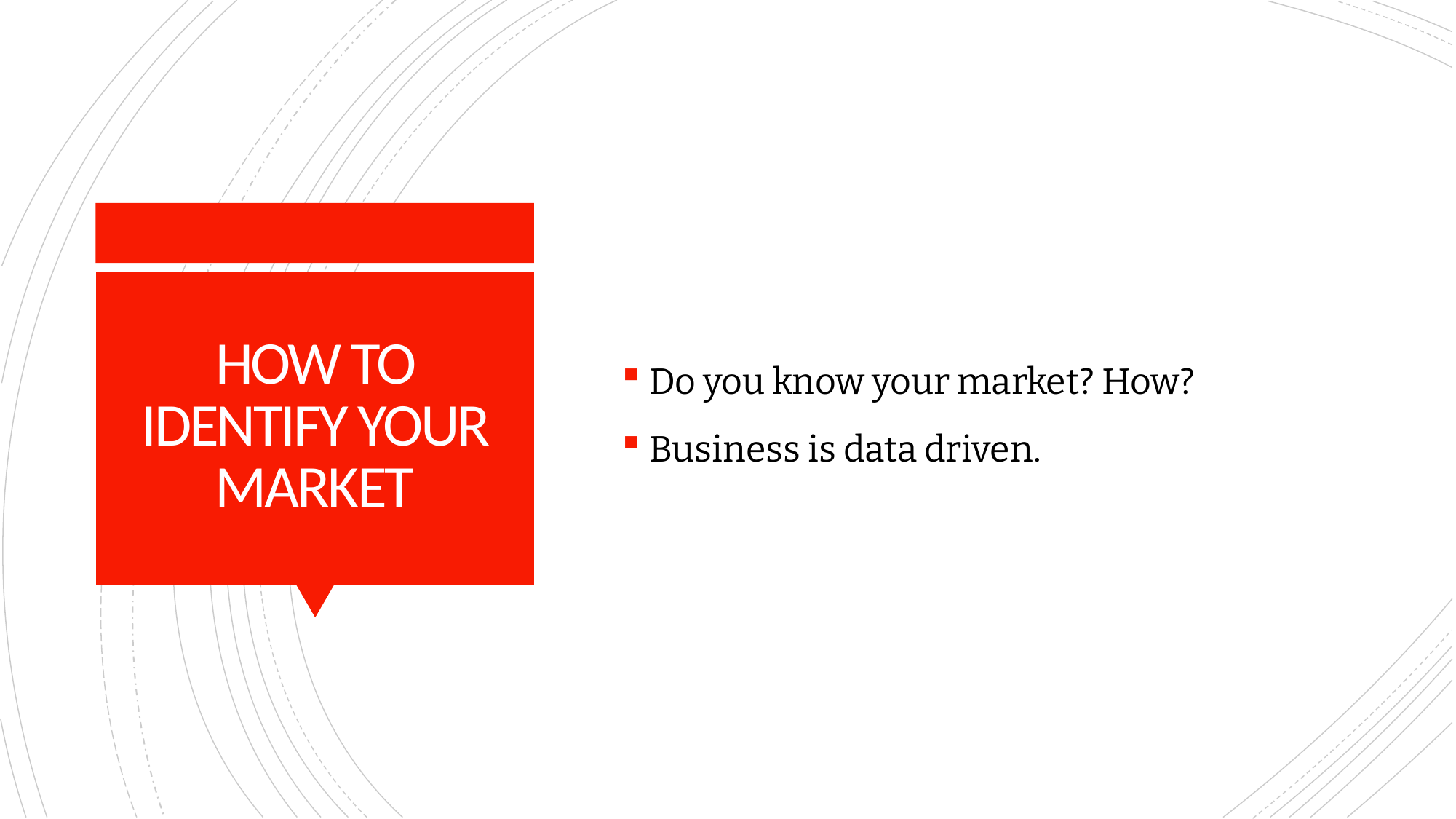

Do you know your market? How?
Business is data driven.
# HOW TO IDENTIFY YOUR MARKET